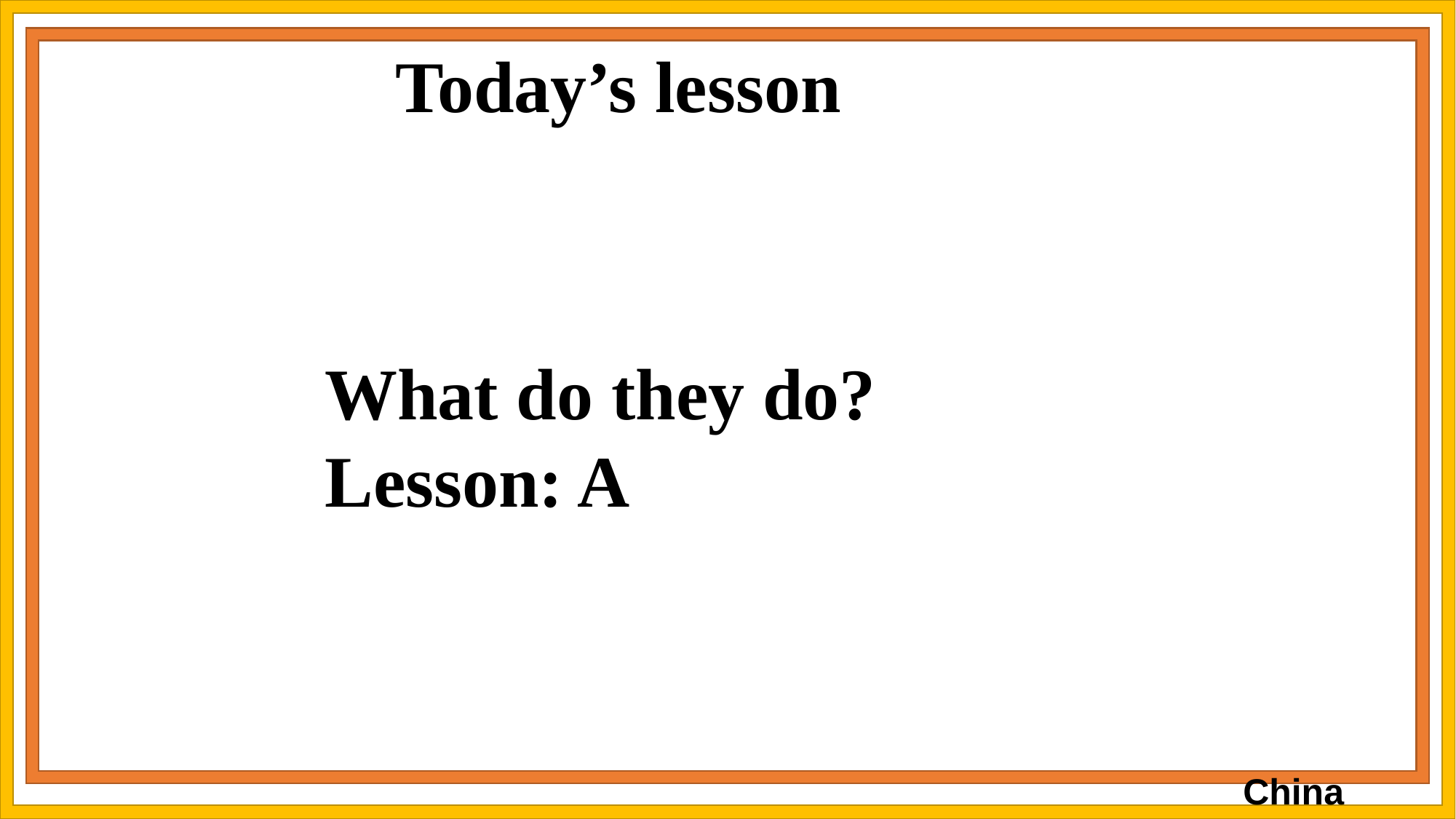

Today’s lesson
What do they do?
Lesson: A